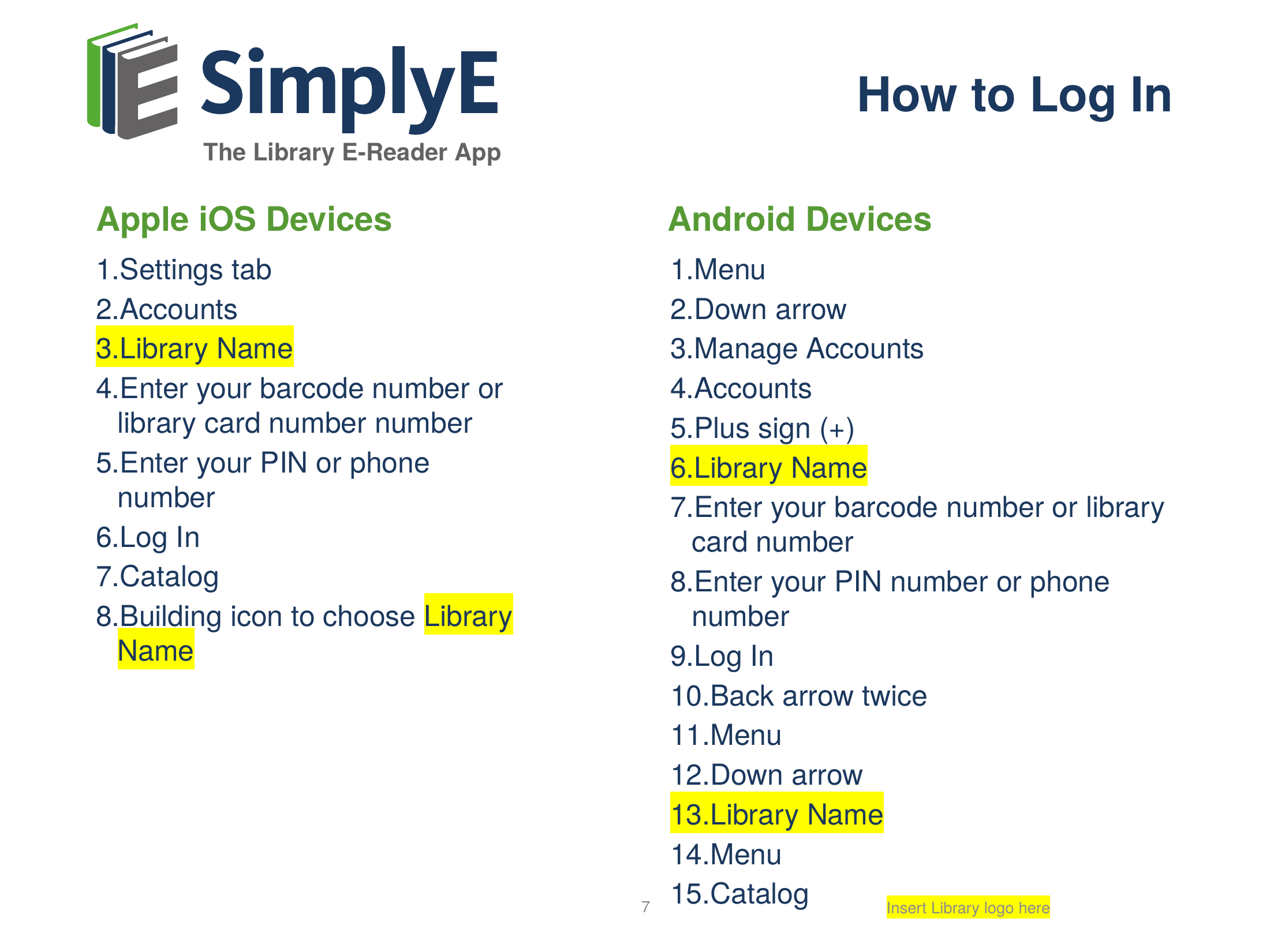

How to Log In
Android Devices
Apple iOS Devices
Settings tab
Accounts
Library Name
Enter your barcode number or library card number number
Enter your PIN or phone number
Log In
Catalog
Building icon to choose Library Name
Menu
Down arrow
Manage Accounts
Accounts
Plus sign (+)
Library Name
Enter your barcode number or library card number
Enter your PIN number or phone number
Log In
Back arrow twice
Menu
Down arrow
Library Name
Menu
Catalog
Insert Library logo here
7